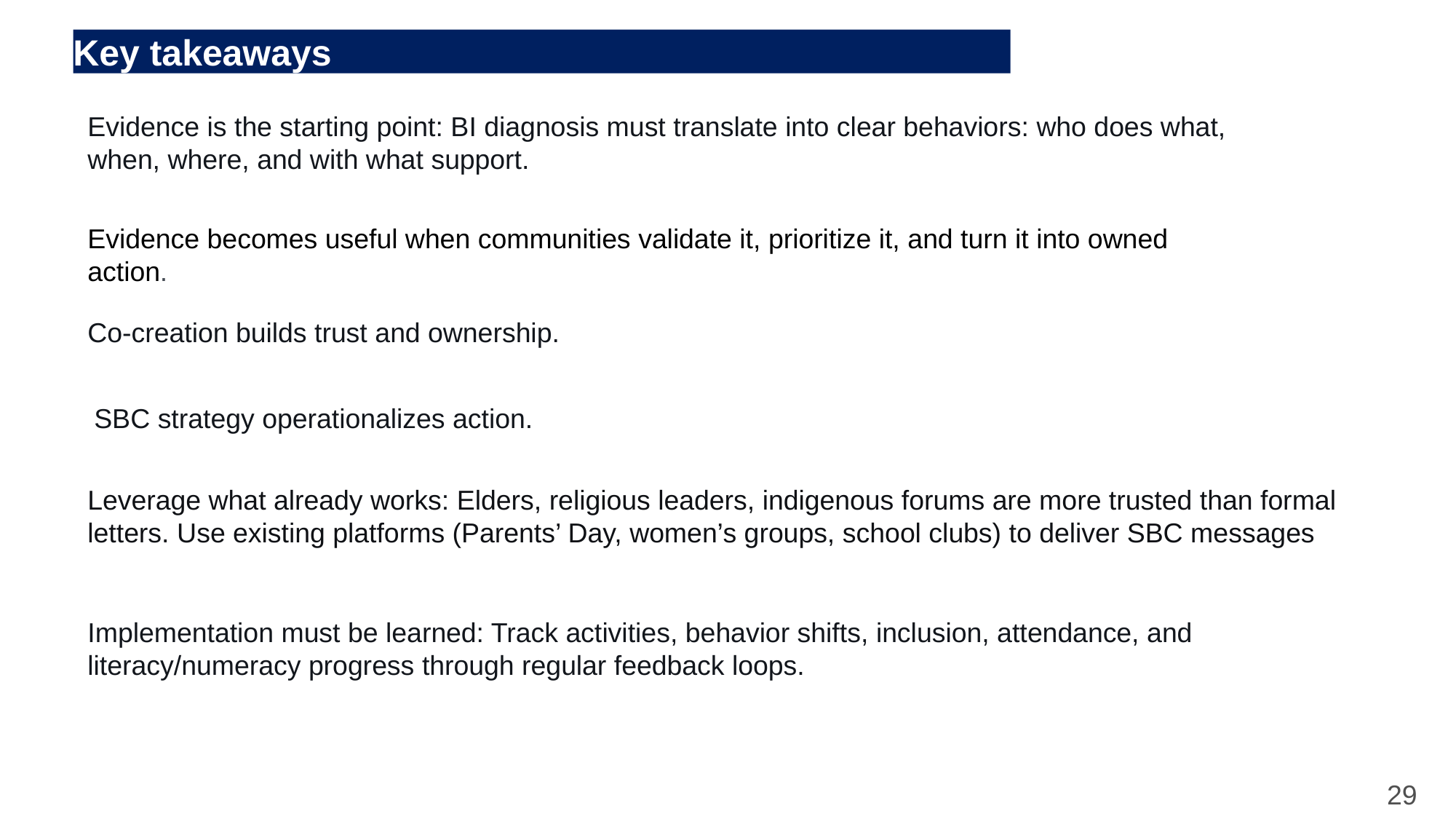

Key takeaways
Evidence is the starting point: BI diagnosis must translate into clear behaviors: who does what, when, where, and with what support.
Evidence becomes useful when communities validate it, prioritize it, and turn it into owned action.
Co-creation builds trust and ownership.
SBC strategy operationalizes action.
Leverage what already works: Elders, religious leaders, indigenous forums are more trusted than formal letters. Use existing platforms (Parents’ Day, women’s groups, school clubs) to deliver SBC messages
Implementation must be learned: Track activities, behavior shifts, inclusion, attendance, and literacy/numeracy progress through regular feedback loops.
29